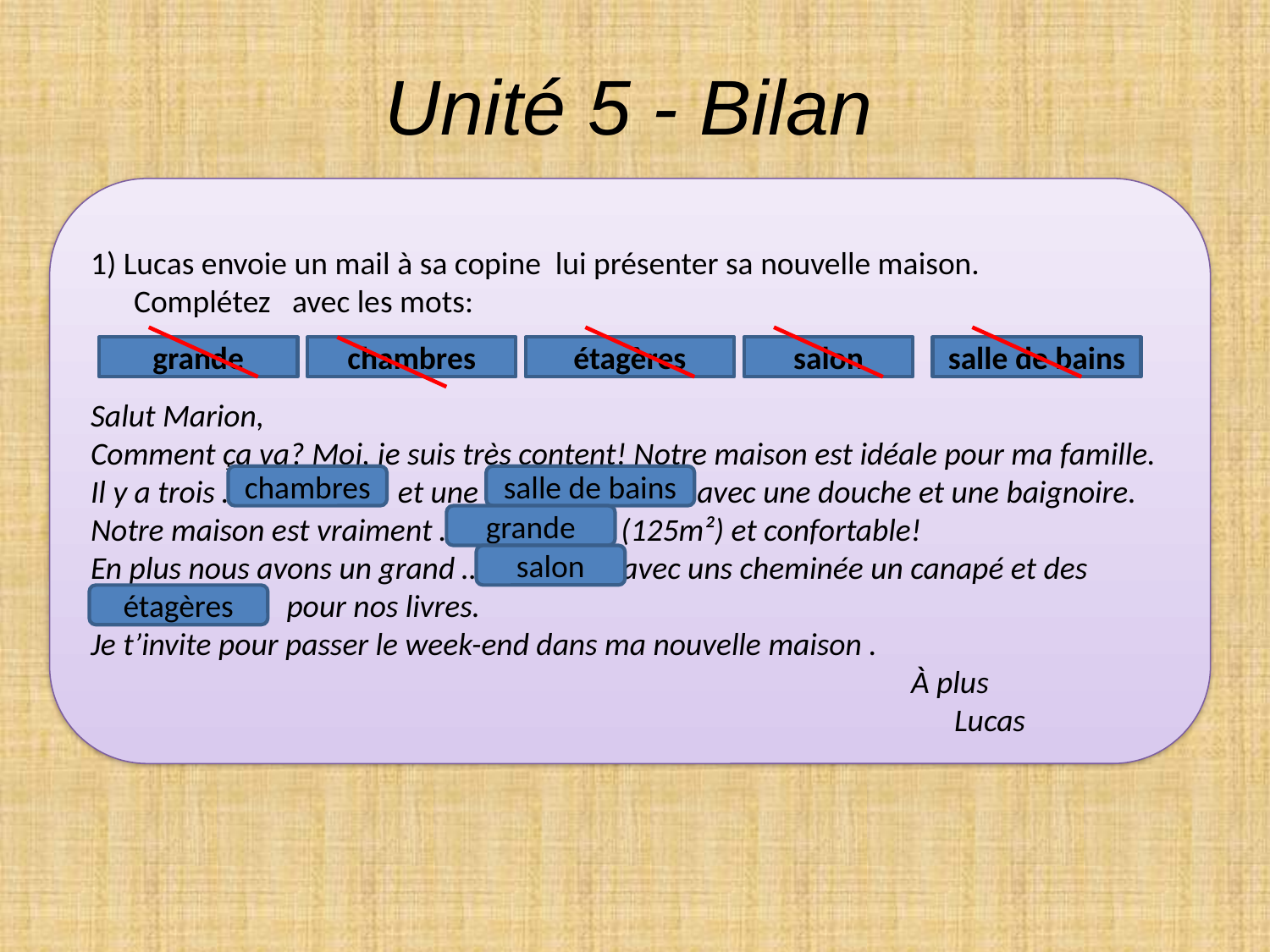

# Unité 5 - Bilan

1) Lucas envoie un mail à sa copine  lui présenter sa nouvelle maison.
      Complétez   avec les mots:

Salut Marion,
Comment ça va? Μοi, je suis très content! Notre maison est idéale pour ma famille.
Il y a trois ………………….. et une ………………………. avec une douche et une baignoire.
Notre maison est vraiment …………………… (125m²) et confortable!
En plus nous avons un grand ………………… avec uns cheminée un canapé et des
……………………   pour nos livres.
Je t’invite pour passer le week-end dans ma nouvelle maison .
                                                                                                                  À plus
                                                                                                                        Lucas

grande
chambres
étagères
salon
salle de bains
chambres
salle de bains
grande
salon
étagères